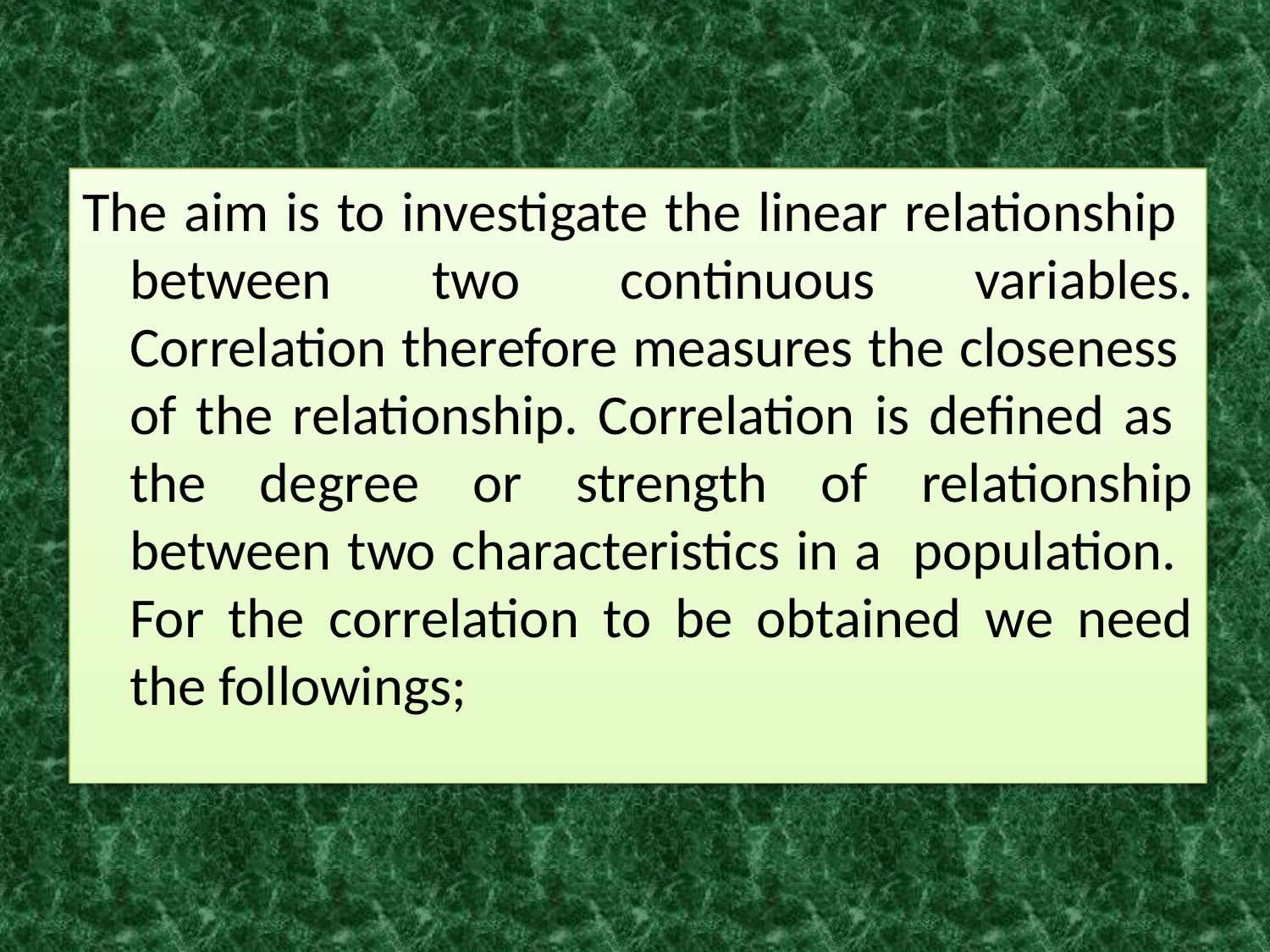

The aim is to investigate the linear relationship  between two continuous variables. Correlation therefore measures the closeness  of the relationship. Correlation is defined as  the degree or strength of relationship between two characteristics in a  population.  For the correlation to be obtained we need the followings;